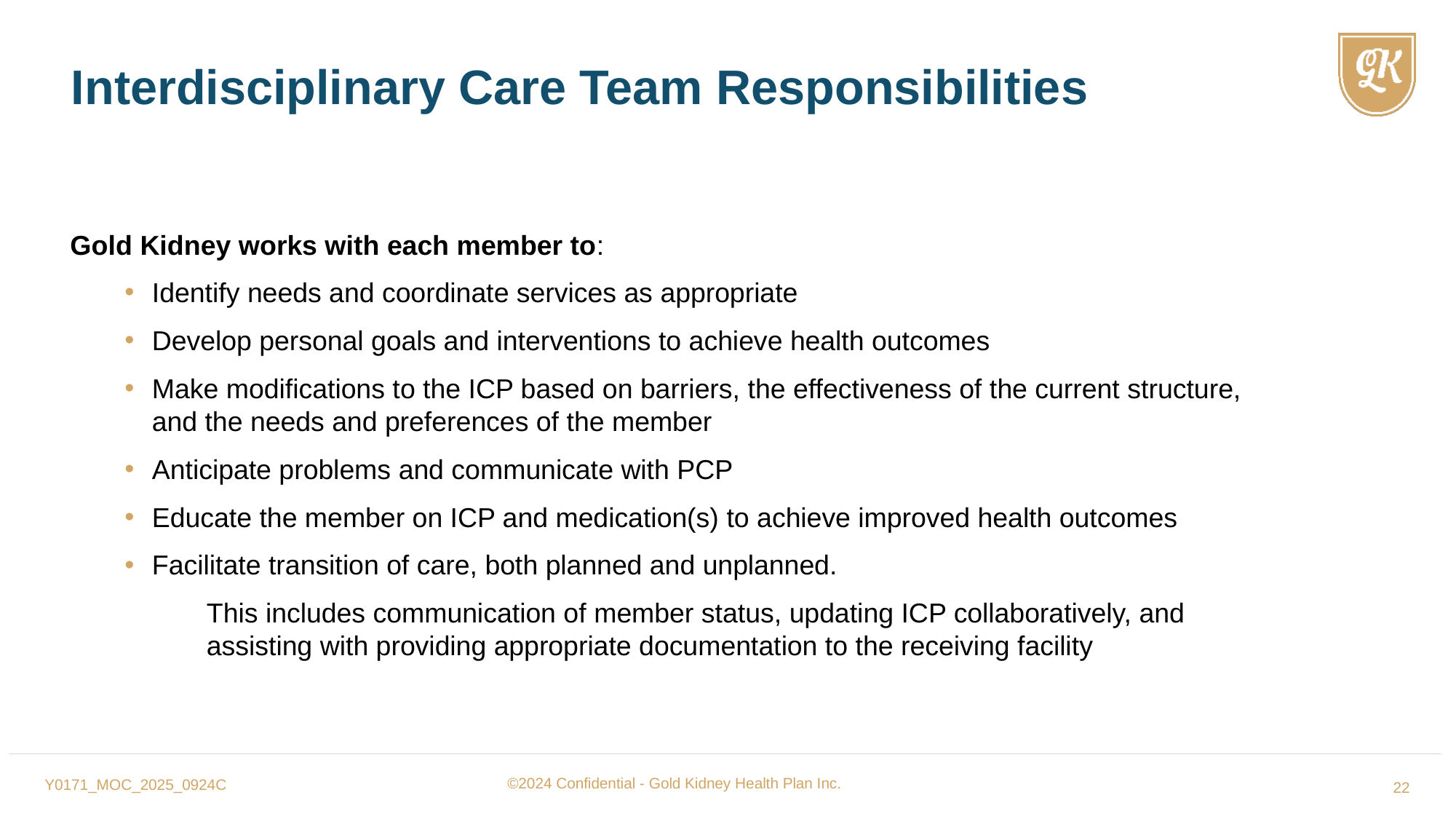

Interdisciplinary Care Team Responsibilities
Gold Kidney works with each member to:
Identify needs and coordinate services as appropriate
Develop personal goals and interventions to achieve health outcomes
Make modifications to the ICP based on barriers, the effectiveness of the current structure, and the needs and preferences of the member
Anticipate problems and communicate with PCP
Educate the member on ICP and medication(s) to achieve improved health outcomes
Facilitate transition of care, both planned and unplanned.
This includes communication of member status, updating ICP collaboratively, and assisting with providing appropriate documentation to the receiving facility

Y0171_MOC_2025_0924C